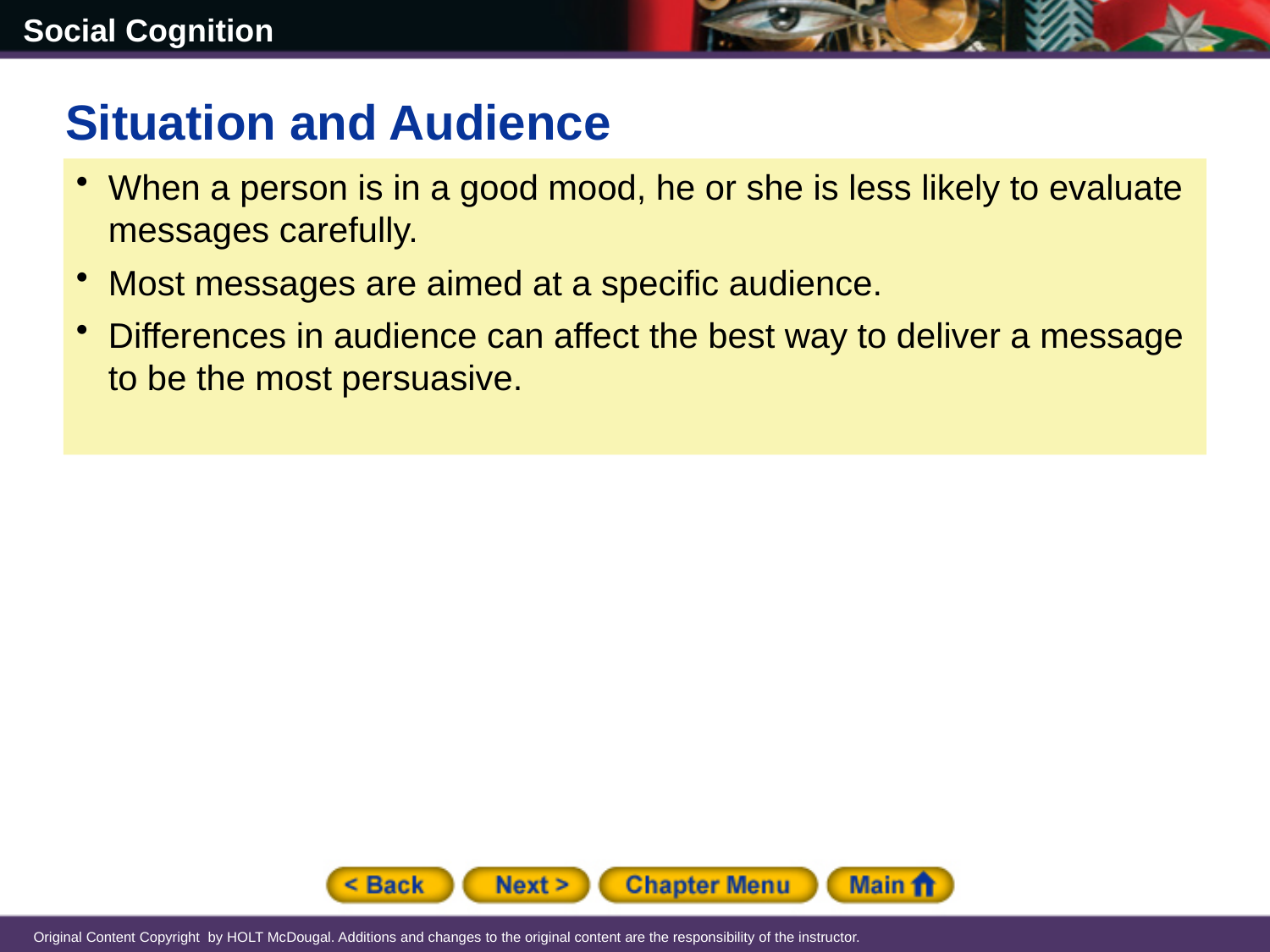

Situation and Audience
When a person is in a good mood, he or she is less likely to evaluate messages carefully.
Most messages are aimed at a specific audience.
Differences in audience can affect the best way to deliver a message to be the most persuasive.